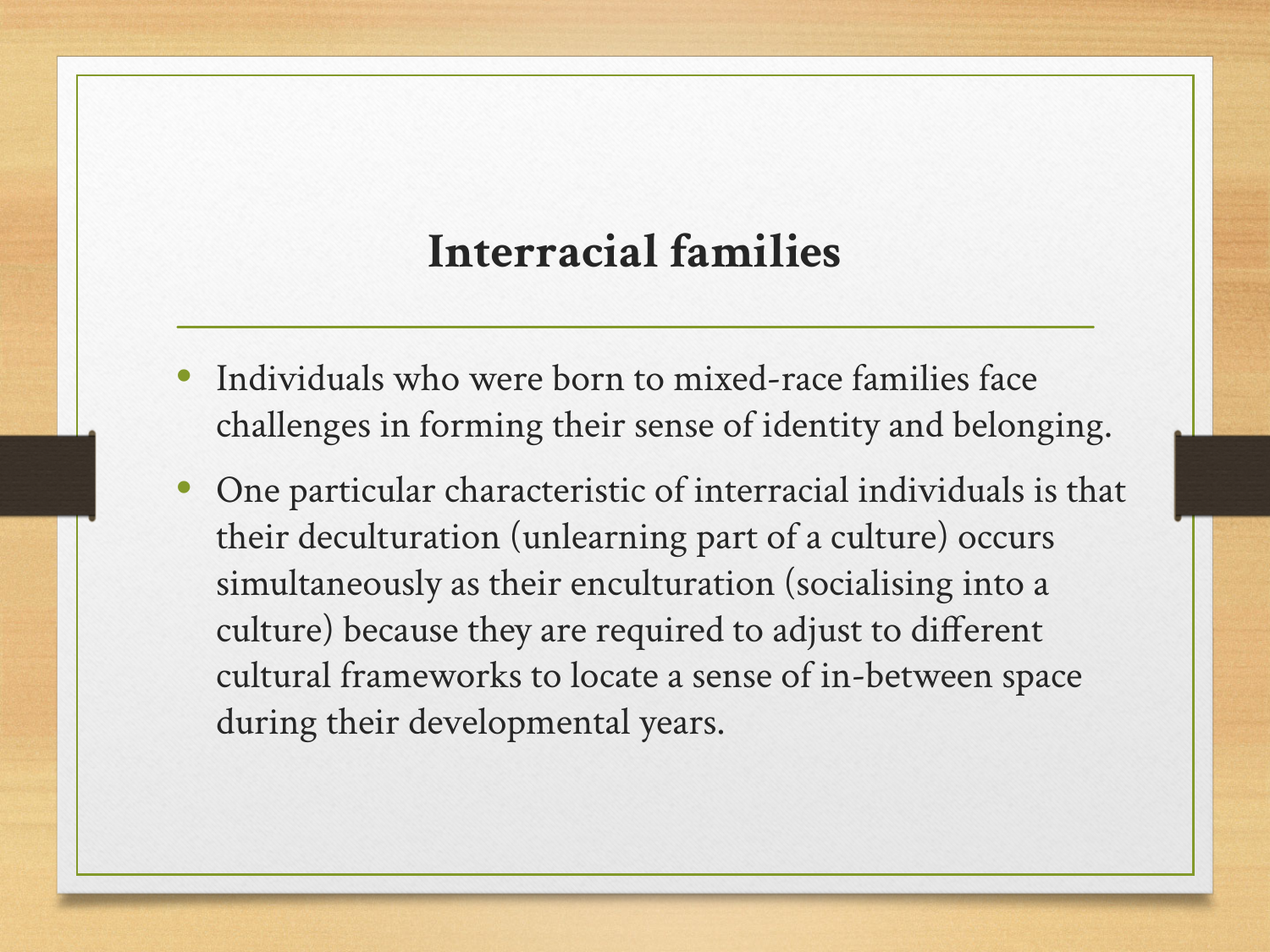

# Interracial families
Individuals who were born to mixed-race families face challenges in forming their sense of identity and belonging.
One particular characteristic of interracial individuals is that their deculturation (unlearning part of a culture) occurs simultaneously as their enculturation (socialising into a culture) because they are required to adjust to different cultural frameworks to locate a sense of in-between space during their developmental years.